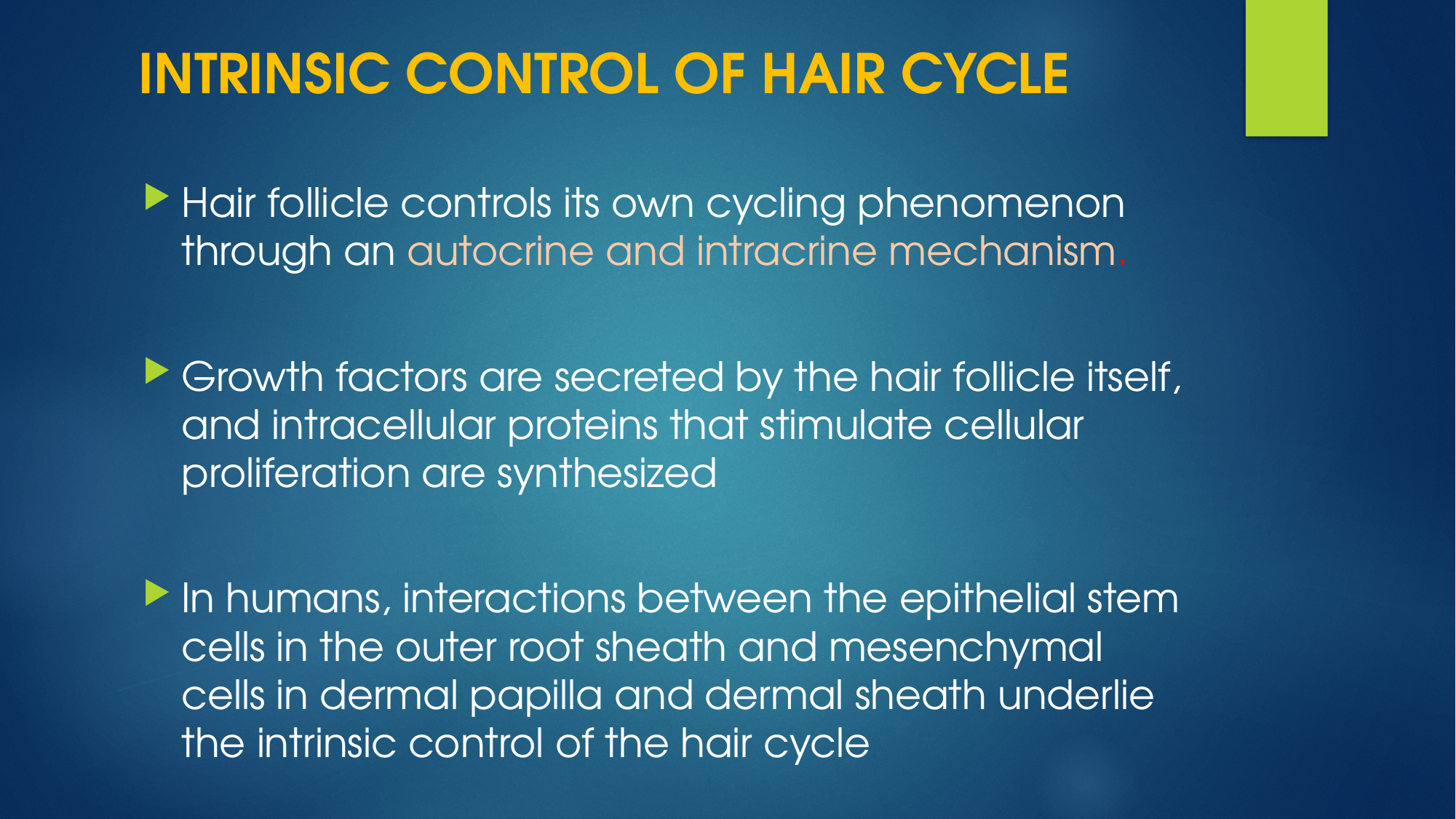

# INTRINSIC CONTROL OF HAIR CYCLE
Hair follicle controls its own cycling phenomenon through an autocrine and intracrine mechanism.

Growth factors are secreted by the hair follicle itself, and intracellular proteins that stimulate cellular proliferation are synthesized

In humans, interactions between the epithelial stem cells in the outer root sheath and mesenchymal cells in dermal papilla and dermal sheath underlie the intrinsic control of the hair cycle